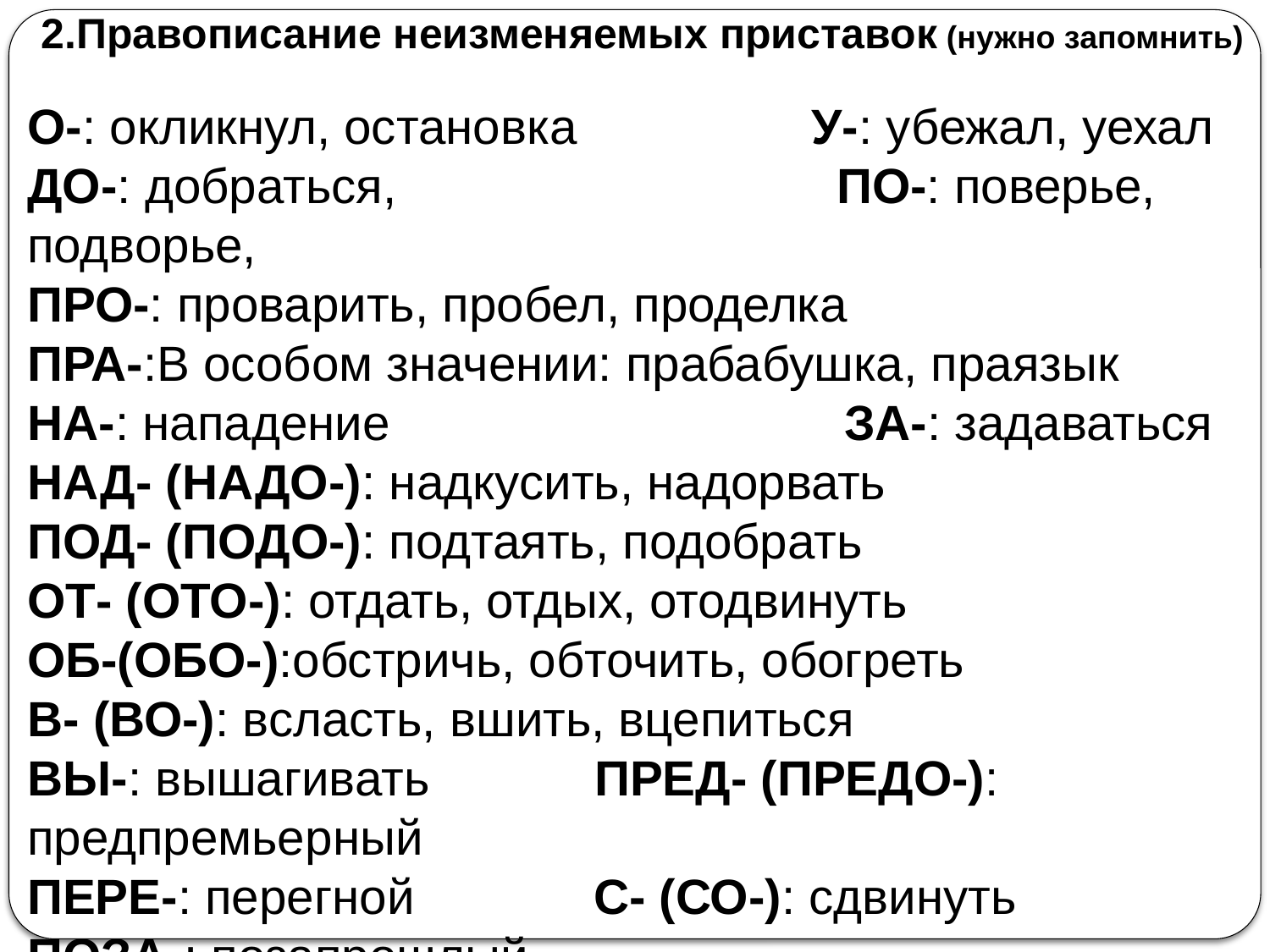

2.Правописание неизменяемых приставок (нужно запомнить)
О-: окликнул, остановка                 У-: убежал, уехал 
ДО-: добраться,                                ПО-: поверье, подворье,
ПРО-: проварить, пробел, проделка 
ПРА-:В особом значении: прабабушка, праязык 
НА-: нападение                                 ЗА-: задаваться 
НАД- (НАДО-): надкусить, надорвать 
ПОД- (ПОДО-): подтаять, подобрать 
ОТ- (ОТО-): отдать, отдых, отодвинуть 
ОБ-(ОБО-):обстричь, обточить, обогреть 
В- (ВО-): всласть, вшить, вцепиться 
ВЫ-: вышагивать            ПРЕД- (ПРЕДО-): предпремьерный
ПЕРЕ-: перегной             С- (СО-): сдвинуть 
ПОЗА-: позапрошлый